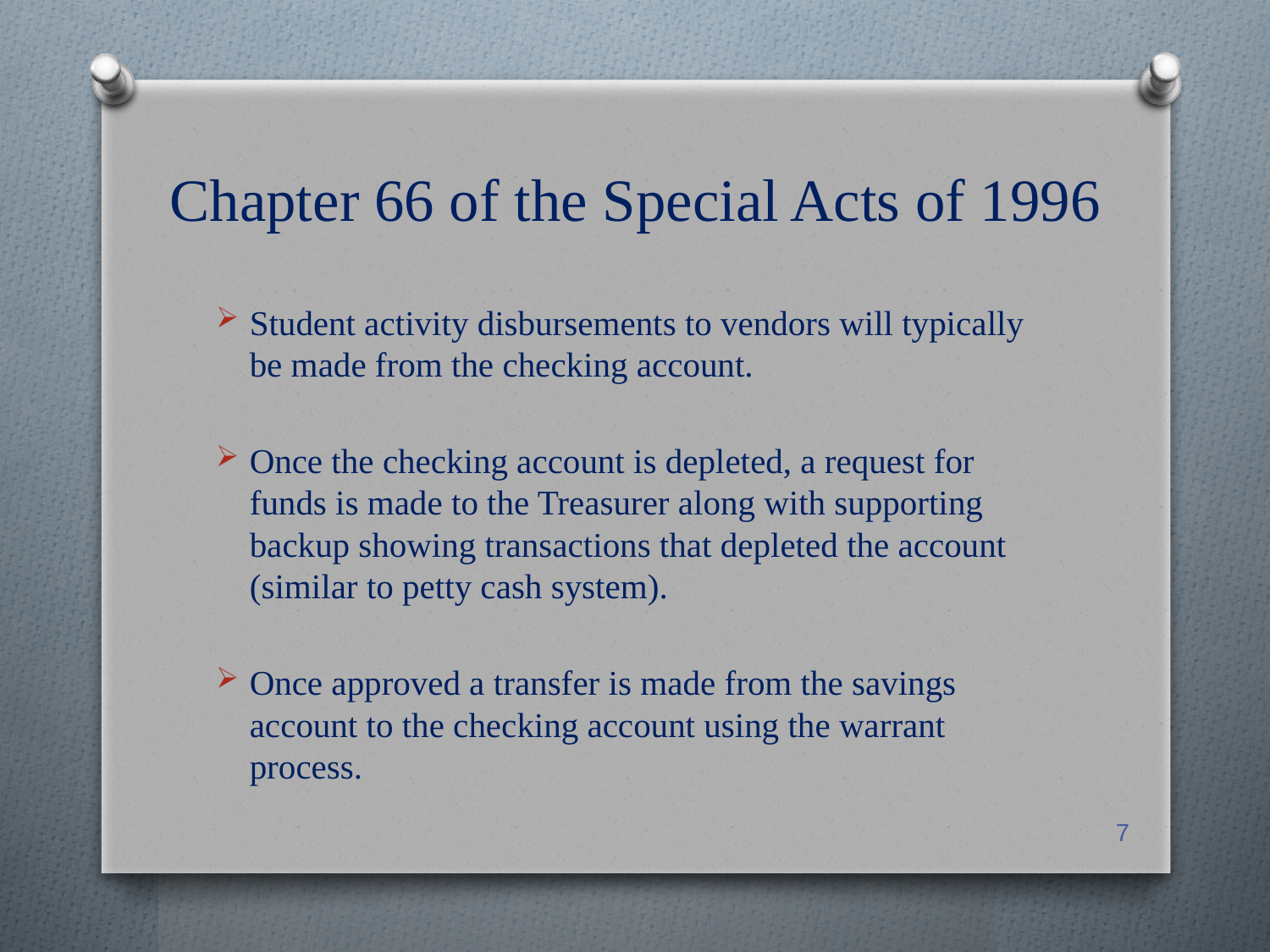

# Chapter 66 of the Special Acts of 1996
Student activity disbursements to vendors will typically be made from the checking account.

Once the checking account is depleted, a request for funds is made to the Treasurer along with supporting backup showing transactions that depleted the account (similar to petty cash system).

Once approved a transfer is made from the savings account to the checking account using the warrant process.

7